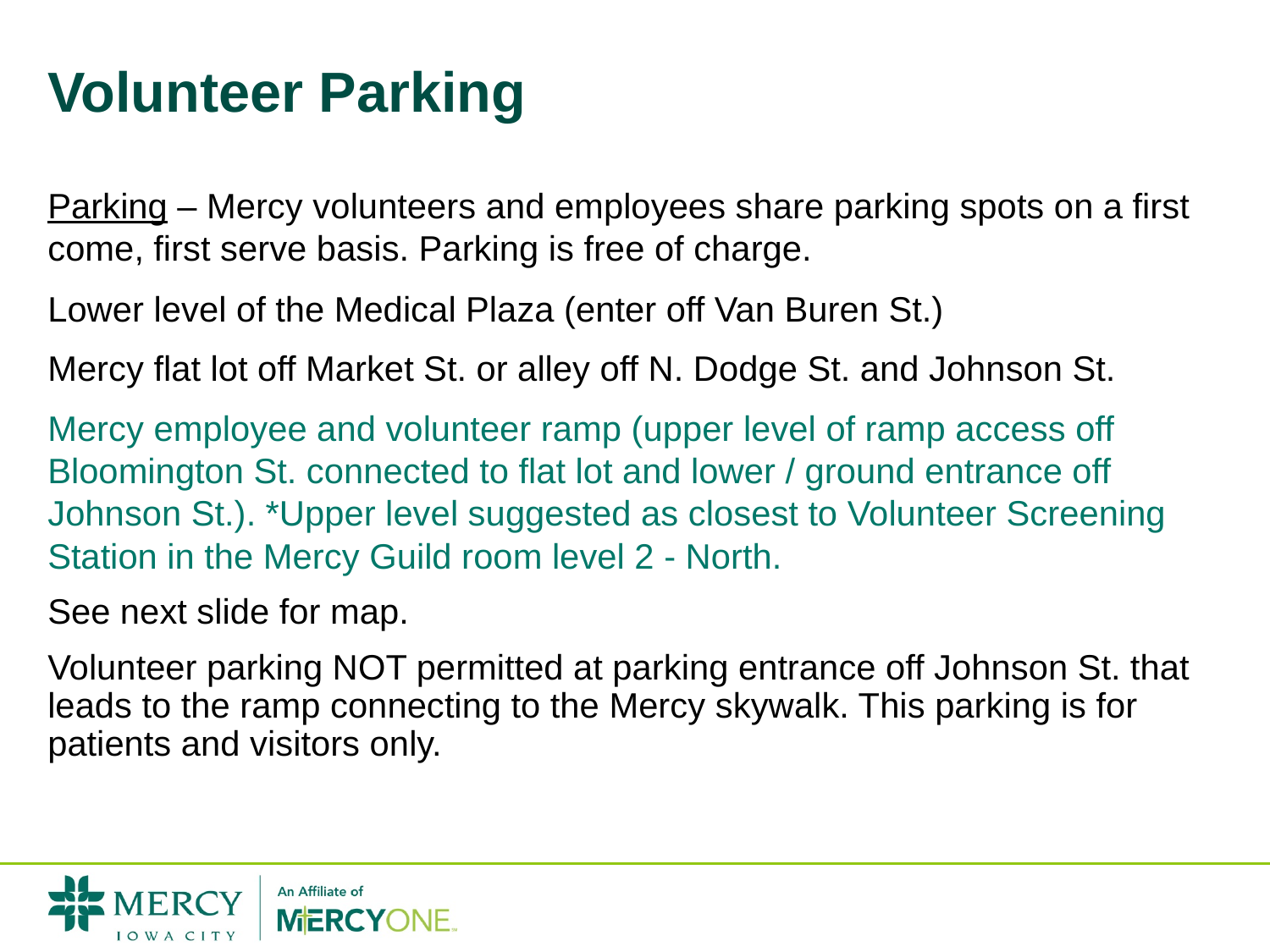

# Volunteer Parking
Parking – Mercy volunteers and employees share parking spots on a first come, first serve basis. Parking is free of charge.
Lower level of the Medical Plaza (enter off Van Buren St.)
Mercy flat lot off Market St. or alley off N. Dodge St. and Johnson St.
Mercy employee and volunteer ramp (upper level of ramp access off Bloomington St. connected to flat lot and lower / ground entrance off Johnson St.). *Upper level suggested as closest to Volunteer Screening Station in the Mercy Guild room level 2 - North.
See next slide for map.
Volunteer parking NOT permitted at parking entrance off Johnson St. that leads to the ramp connecting to the Mercy skywalk. This parking is for patients and visitors only.